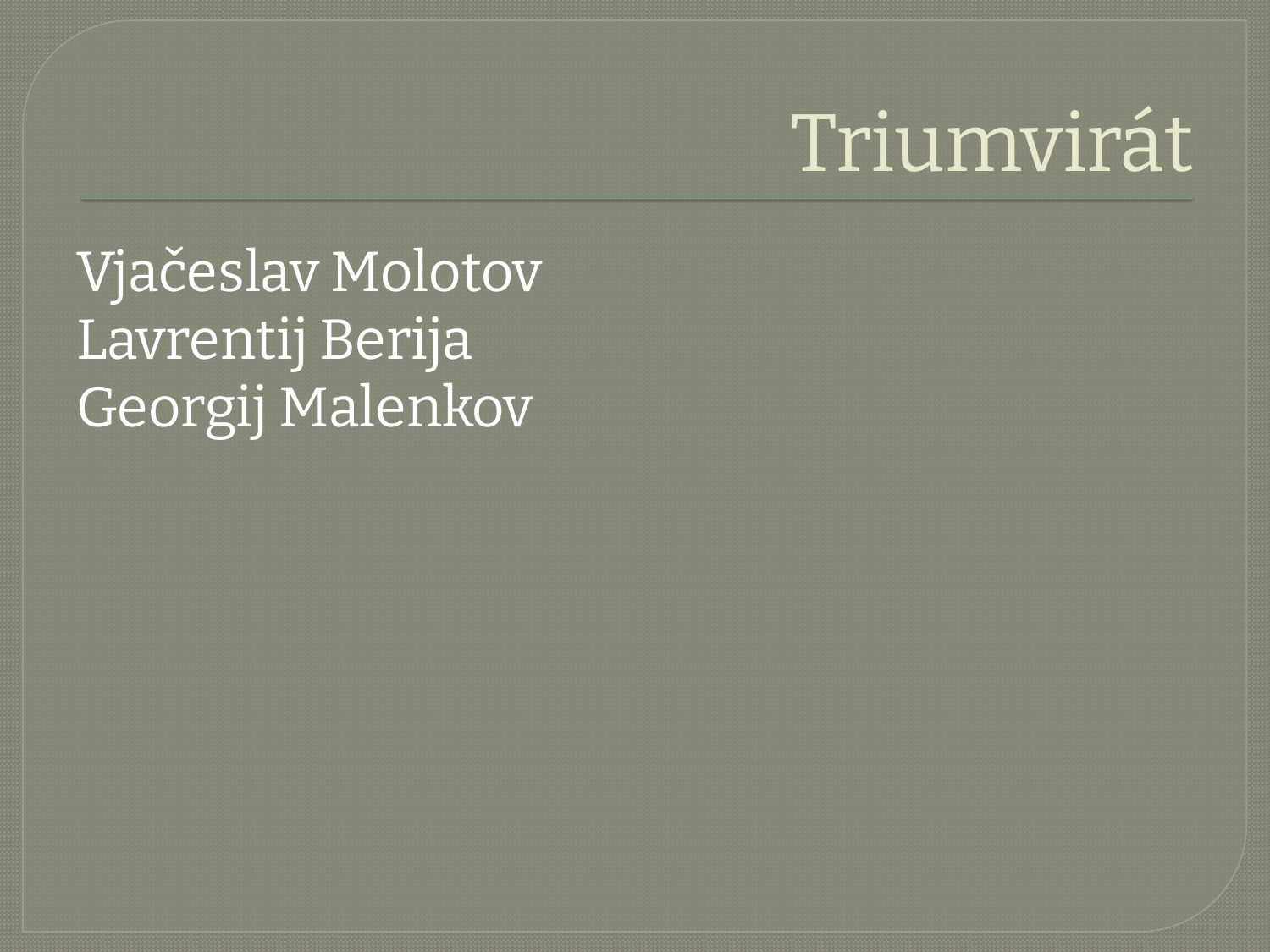

# Triumvirát
Vjačeslav Molotov
Lavrentij Berija
Georgij Malenkov